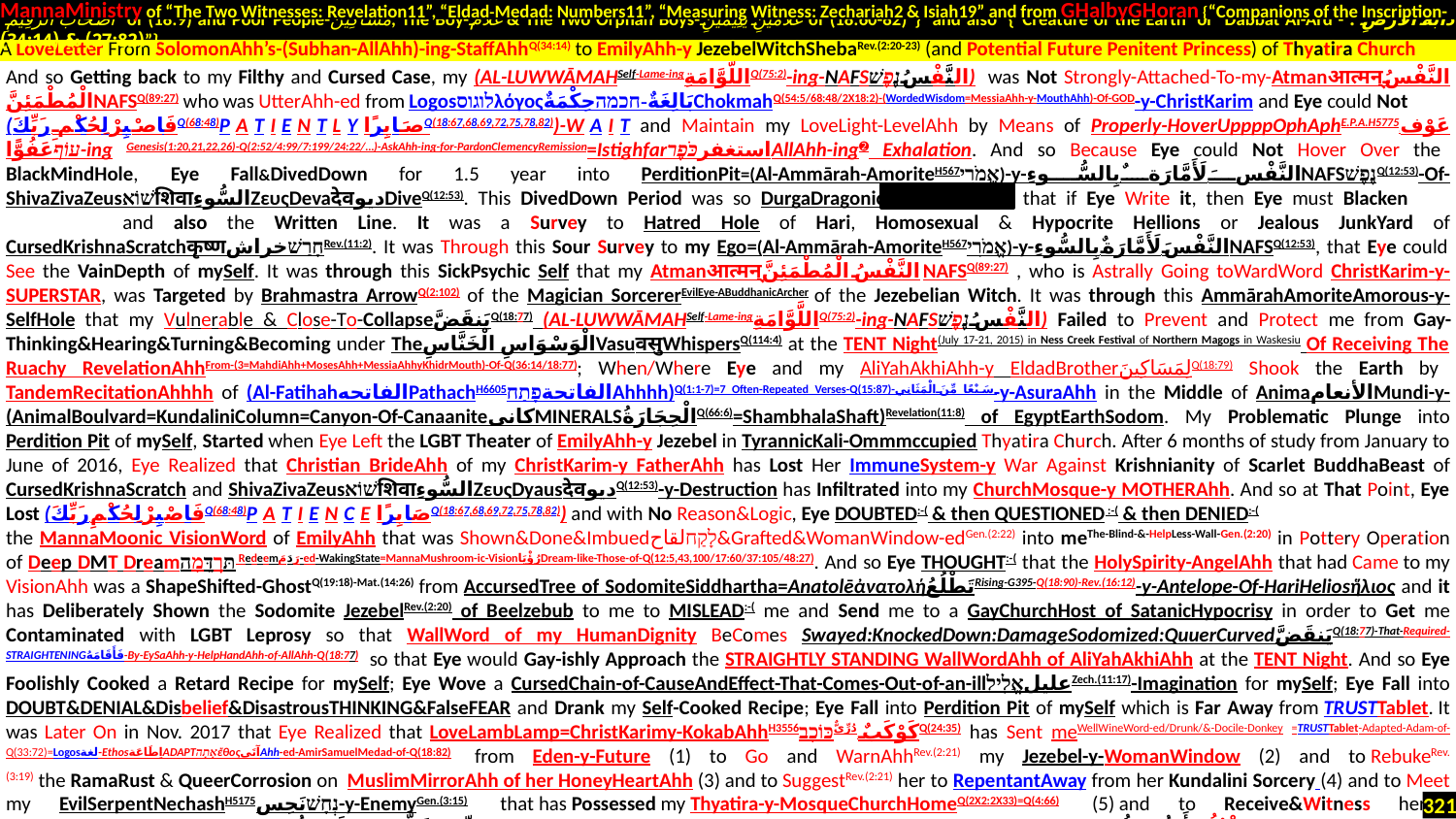

MannaMinistry of “The Two Witnesses: Revelation11”, “Eldad-Medad: Numbers11”, “Measuring Witness: Zechariah2 & Isiah19” and from GHalbyGHoran {“Companions of the Inscription-
 أَصْحَابَ الرَّقِيمِ  of (18:9) and Poor People-مَسَاكِينَ, The Boy-غُلَامُ & The Two Orphan Boys-غُلَامَيْنِ يَتِيمَيْنِ of (18:60-82)”}  and also  {“Creature of the Earth  or  Dabbat Al-Ard - دَابَّةُ الْأَرْضِ : (27:82) & (34:14)”}
.
And so Getting back to my Filthy and Cursed Case, my (AL-LUWWĀMAHSelf-Lame-ingاللَّوَّامَةِQ(75:2)-ing-NAFSالنَّفْسُנֶפֶשׁ)  was Not Strongly-Attached-To-my-Atmanआत्मन्النَّفْسُ الْمُطْمَئِنَّNAFSQ(89:27) who was UtterAhh-ed from Logosלוגוסλόγοςبَالِغَةٌ-חכמהحِكْمَةٌChokmahQ(54:5/68:48/2X18:2)-(WordedWisdom=MessiaAhh-y-MouthAhh)-Of-GOD-y-ChristKarim and Eye could Not
(فَاصْبِرْ لِحُكْمِ رَبِّكَQ(68:48)PATIENTLYصَابِرًاQ(18:67,68,69,72,75,78,82))-WAIT and Maintain my LoveLight-LevelAhh by Means of Properly-HoverUppppOphAphE.P.A.H5775عَوْف-עוֹףعَفُوًّا-ing Genesis(1:20,21,22,26)-Q(2:52/4:99/7:199/24:22/…)-AskAhh-ing-for-PardonClemencyRemission=IstighfarاستغفرכֹּפֶרAllAhh-ing➋ Exhalation. And so Because Eye could Not Hover Over the BlackMindHole, Eye Fall&DivedDown for 1.5 year into PerditionPit=(Al-Ammārah-AmoriteH567אֱמֹרִי)-y-النَّفْسَ لَأَمَّارَةٌ بِالسُّوءِNAFSנֶפֶשׁQ(12:53)-Of-ShivaZivaZeusשׁוֹאशिवाالسُّوءِZευςDevaदेवدیوDiveQ(12:53). This DivedDown Period was so DurgaDragonicKali-Darkended that if Eye Write it, then Eye must Blacken the background and also the Written Line. It was a Survey to Hatred Hole of Hari, Homosexual & Hypocrite Hellions or Jealous JunkYard of CursedKrishnaScratchकृष्णחָרַשׁخراشRev.(11:2). It was Through this Sour Survey to my Ego=(Al-Ammārah-AmoriteH567אֱמֹרִי)-y-النَّفْسَ لَأَمَّارَةٌ بِالسُّوءِNAFSQ(12:53), that Eye could See the VainDepth of mySelf. It was through this SickPsychic Self that my Atmanआत्मन्النَّفْسُ الْمُطْمَئِنَّNAFSQ(89:27) , who is Astrally Going toWardWord ChristKarim-y-SUPERSTAR, was Targeted by Brahmastra ArrowQ(2:102) of the Magician SorcererEvilEye-ABuddhanicArcher of the Jezebelian Witch. It was through this AmmārahAmoriteAmorous-y-SelfHole that my Vulnerable & Close-To-CollapseيَنقَضَّQ(18:77) (AL-LUWWĀMAHSelf-Lame-ingاللَّوَّامَةِQ(75:2)-ing-NAFSالنَّفْسُנֶפֶשׁ) Failed to Prevent and Protect me from Gay-Thinking&Hearing&Turning&Becoming under Theالْوَسْوَاسِ الْخَنَّاسِVasuवसुWhispersQ(114:4) at the TENT Night(July 17-21, 2015) in Ness Creek Festival of Northern Magogs in Waskesiu Of Receiving The Ruachy RevelationAhhFrom-(3=MahdiAhh+MosesAhh+MessiaAhhyKhidrMouth)-Of-Q(36:14/18:77); When/Where Eye and my AliYahAkhiAhh-y EldadBrotherلِمَسَاكِينَQ(18:79) Shook the Earth by TandemRecitationAhhhh of (Al-FatihahالفاتحهPathachH6605الفاتحةפָתַחAhhhh)Q(1:1-7)=7 Often-Repeated Verses-Q(15:87)-سَبْعًا مِّنَ الْمَثَانِي-y-AsuraAhh in the Middle of AnimaالأنعامMundi-y-(AnimalBoulvard=KundaliniColumn=Canyon-Of-CanaaniteکانیMINERALSالْحِجَارَةُQ(66:6)=ShambhalaShaft)Revelation(11:8) of EgyptEarthSodom. My Problematic Plunge into Perdition Pit of mySelf, Started when Eye Left the LGBT Theater of EmilyAhh-y Jezebel in TyrannicKali-Ommmccupied Thyatira Church. After 6 months of study from January to June of 2016, Eye Realized that Christian BrideAhh of my ChristKarim-y FatherAhh has Lost Her ImmuneSystem-y War Against Krishnianity of Scarlet BuddhaBeast of CursedKrishnaScratch and ShivaZivaZeusשׁוֹאशिवाالسُّوءِZευςDyausदेवدیوQ(12:53)-y-Destruction has Infiltrated into my ChurchMosque-y MOTHERAhh. And so at That Point, Eye Lost (فَاصْبِرْ لِحُكْمِ رَبِّكَQ(68:48)PATIENCEصَابِرًاQ(18:67,68,69,72,75,78,82)) and with No Reason&Logic, Eye DOUBTED:-( & then QUESTIONED :-( & then DENIED:-(
the MannaMoonic VisionWord of EmilyAhh that was Shown&Done&Imbuedלָקַחلقاح&Grafted&WomanWindow-edGen.(2:22) into meThe-Blind-&-HelpLess-Wall-Gen.(2:20) in Pottery Operation of Deep DMT Dreamתַּרְדֵּמָה Redeemرَدَمَ-ed-WakingState=MannaMushroom-ic-VisionرُؤْيَاDream-like-Those-of-Q(12:5,43,100/17:60/37:105/48:27). And so Eye THOUGHT:-( that the HolySpirity-AngelAhh that had Came to my VisionAhh was a ShapeShifted-GhostQ(19:18)-Mat.(14:26) from AccursedTree of SodomiteSiddhartha=AnatolēἀνατολήتَطْلُعُRising-G395-Q(18:90)-Rev.(16:12)-y-Antelope-Of-HariHeliosἥλιος and it has Deliberately Shown the Sodomite JezebelRev.(2:20) of Beelzebub to me to MISLEAD:-( me and Send me to a GayChurchHost of SatanicHypocrisy in order to Get me Contaminated with LGBT Leprosy so that WallWord of my HumanDignity BeComes Swayed:KnockedDown:DamageSodomized:QuuerCurvedيَنقَضَّQ(18:77)-That-Required-STRAIGHTENINGفَأَقَامَهُ-By-EySaAhh-y-HelpHandAhh-of-AllAhh-Q(18:77). so that Eye would Gay-ishly Approach the STRAIGHTLY STANDING WallWordAhh of AliYahAkhiAhh at the TENT Night. And so Eye Foolishly Cooked a Retard Recipe for mySelf; Eye Wove a CursedChain-of-CauseAndEffect-That-Comes-Out-of-an-illعلیلאֱלִילZech.(11:17)-Imagination for mySelf; Eye Fall into DOUBT&DENIAL&Disbelief&DisastrousTHINKING&FalseFEAR and Drank my Self-Cooked Recipe; Eye Fall into Perdition Pit of mySelf which is Far Away from TRUSTTablet. It was Later On in Nov. 2017 that Eye Realized that LoveLambLamp=ChristKarimy-KokabAhhH3556كَوْكَبٌ دُرِّيٌّכּוֹכָבQ(24:35) has Sent meWellWineWord-ed/Drunk/&-Docile-Donkey =TRUSTTablet-Adapted-Adam-of-Q(33:72)=Logosلغة-EthosاِطَاعَةADAPTאָתָהἔθοςآتَىAhh-ed-AmirSamuelMedad-of-Q(18:82). from Eden-y-Future (1) to Go and WarnAhhRev.(2:21) my Jezebel-y-WomanWindow (2) and to RebukeRev.(3:19) the RamaRust & QueerCorrosion on  MuslimMirrorAhh of her HoneyHeartAhh (3) and to SuggestRev.(2:21) her to RepentantAway from her Kundalini Sorcery (4) and to Meet my EvilSerpentNechashH5175נְחָשׁنَحِس-y-EnemyGen.(3:15)  that has Possessed my Thyatira-y-MosqueChurchHomeQ(2X2:2X33)=Q(4:66)  (5) and to Receive&Witness her ParvaticPlagueCursedContaminationإِنِّي إِذًا لَّفِي ضَلَالٍ مُّبِينٍQ(36:24)QueerCurveSodomiteSway-Q(18:77) so that Eye can Kill:Cure-(mySelf:herCurseاقْتُلُوا أَنفُسَكُمْ:myAmmārahAmorite-y-NAFS)Q(4:66)
A LoveLetter From SolomonAhh’s-(Subhan-AllAhh)-ing-StaffAhhQ(34:14) to EmilyAhh-y JezebelWitchShebaRev.(2:20-23) (and Potential Future Penitent Princess) of Thyatira Church

321